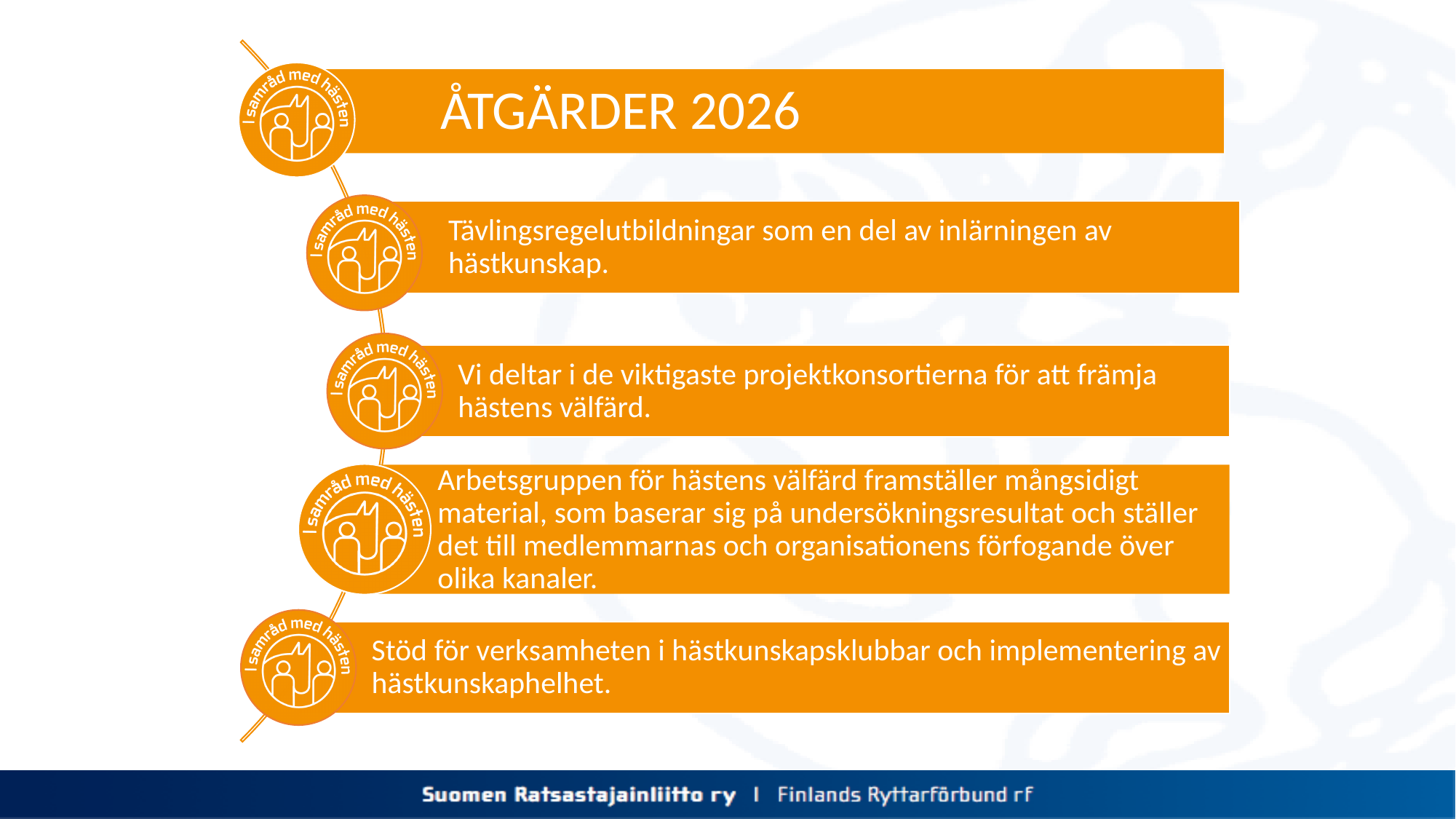

ÅTGÄRDER 2026
Tävlingsregelutbildningar som en del av inlärningen av hästkunskap.
Vi deltar i de viktigaste projektkonsortierna för att främja hästens välfärd.
Arbetsgruppen för hästens välfärd framställer mångsidigt material, som baserar sig på undersökningsresultat och ställer det till medlemmarnas och organisationens förfogande över olika kanaler.
Stöd för verksamheten i hästkunskapsklubbar och implementering av hästkunskaphelhet.